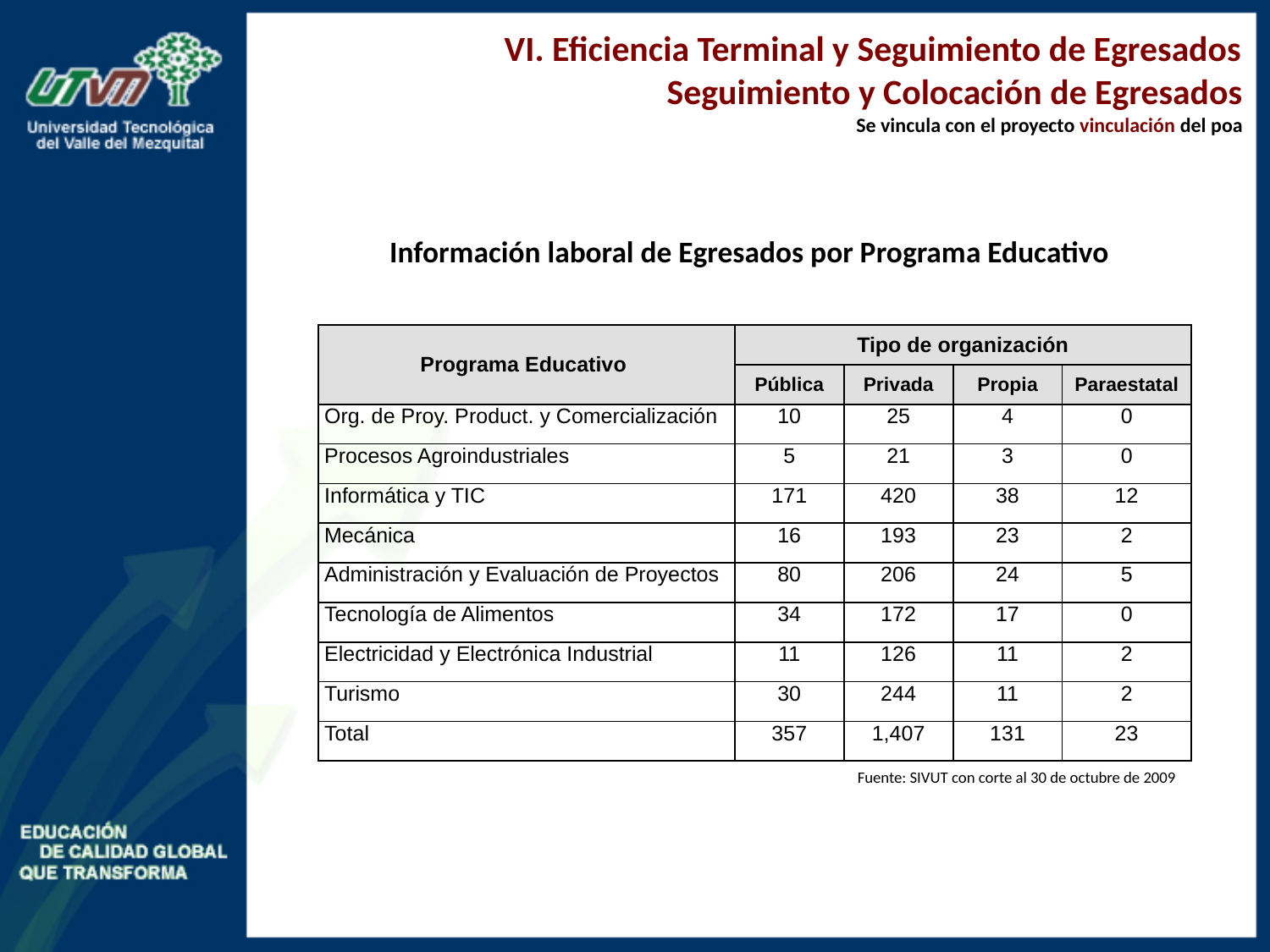

VI. Eficiencia Terminal y Seguimiento de Egresados
Seguimiento y Colocación de Egresados
Se vincula con el proyecto vinculación del poa
Información laboral de Egresados por Programa Educativo
| Programa Educativo | Tipo de organización |  |  |  |
| --- | --- | --- | --- | --- |
|  | Pública | Privada | Propia | Paraestatal |
| Org. de Proy. Product. y Comercialización | 10 | 25 | 4 | 0 |
| Procesos Agroindustriales | 5 | 21 | 3 | 0 |
| Informática y TIC | 171 | 420 | 38 | 12 |
| Mecánica | 16 | 193 | 23 | 2 |
| Administración y Evaluación de Proyectos | 80 | 206 | 24 | 5 |
| Tecnología de Alimentos | 34 | 172 | 17 | 0 |
| Electricidad y Electrónica Industrial | 11 | 126 | 11 | 2 |
| Turismo | 30 | 244 | 11 | 2 |
| Total | 357 | 1,407 | 131 | 23 |
Fuente: SIVUT con corte al 30 de octubre de 2009